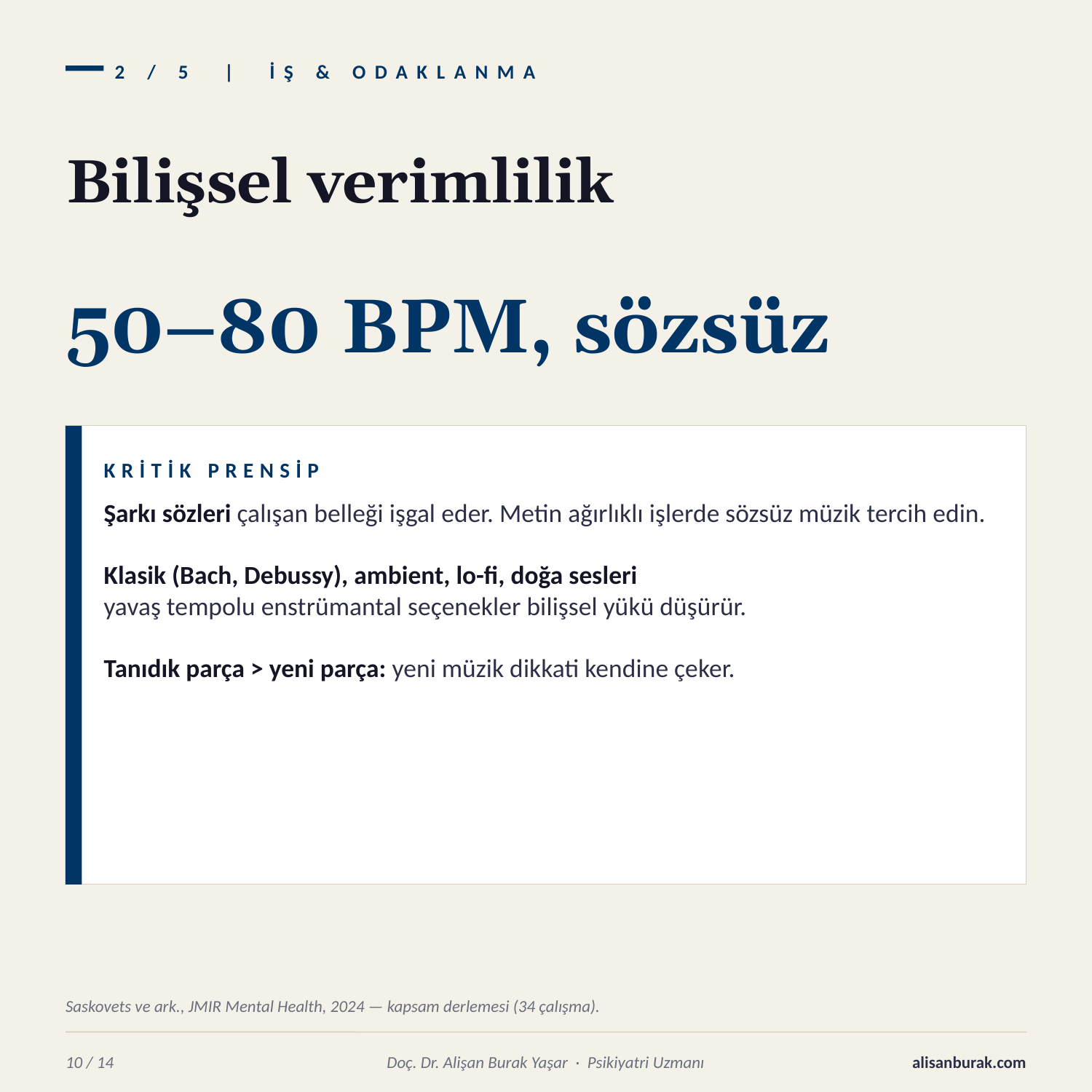

2 / 5  |  İŞ & ODAKLANMA

Bilişsel verimlilik
50–80 BPM, sözsüz

KRİTİK PRENSİP
Şarkı sözleri çalışan belleği işgal eder. Metin ağırlıklı işlerde sözsüz müzik tercih edin.

Klasik (Bach, Debussy), ambient, lo-fi, doğa sesleri
yavaş tempolu enstrümantal seçenekler bilişsel yükü düşürür.

Tanıdık parça > yeni parça: yeni müzik dikkati kendine çeker.
Saskovets ve ark., JMIR Mental Health, 2024 — kapsam derlemesi (34 çalışma).

10 / 14
Doç. Dr. Alişan Burak Yaşar  ·  Psikiyatri Uzmanı
alisanburak.com